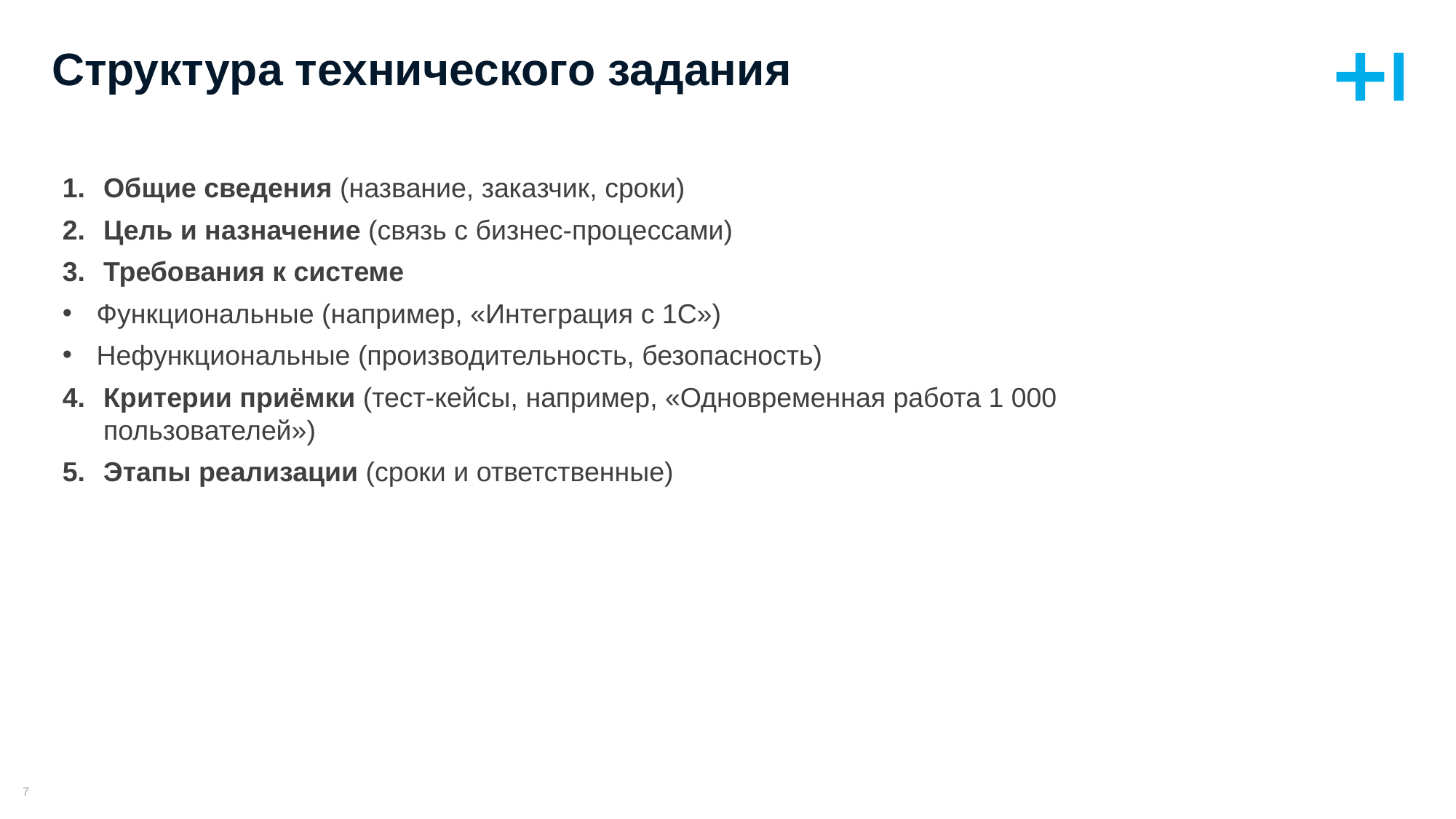

# Структура технического задания
Общие сведения (название, заказчик, сроки)
Цель и назначение (связь с бизнес-процессами)
Требования к системе
Функциональные (например, «Интеграция с 1С»)
Нефункциональные (производительность, безопасность)
Критерии приёмки (тест-кейсы, например, «Одновременная работа 1 000 пользователей»)
Этапы реализации (сроки и ответственные)